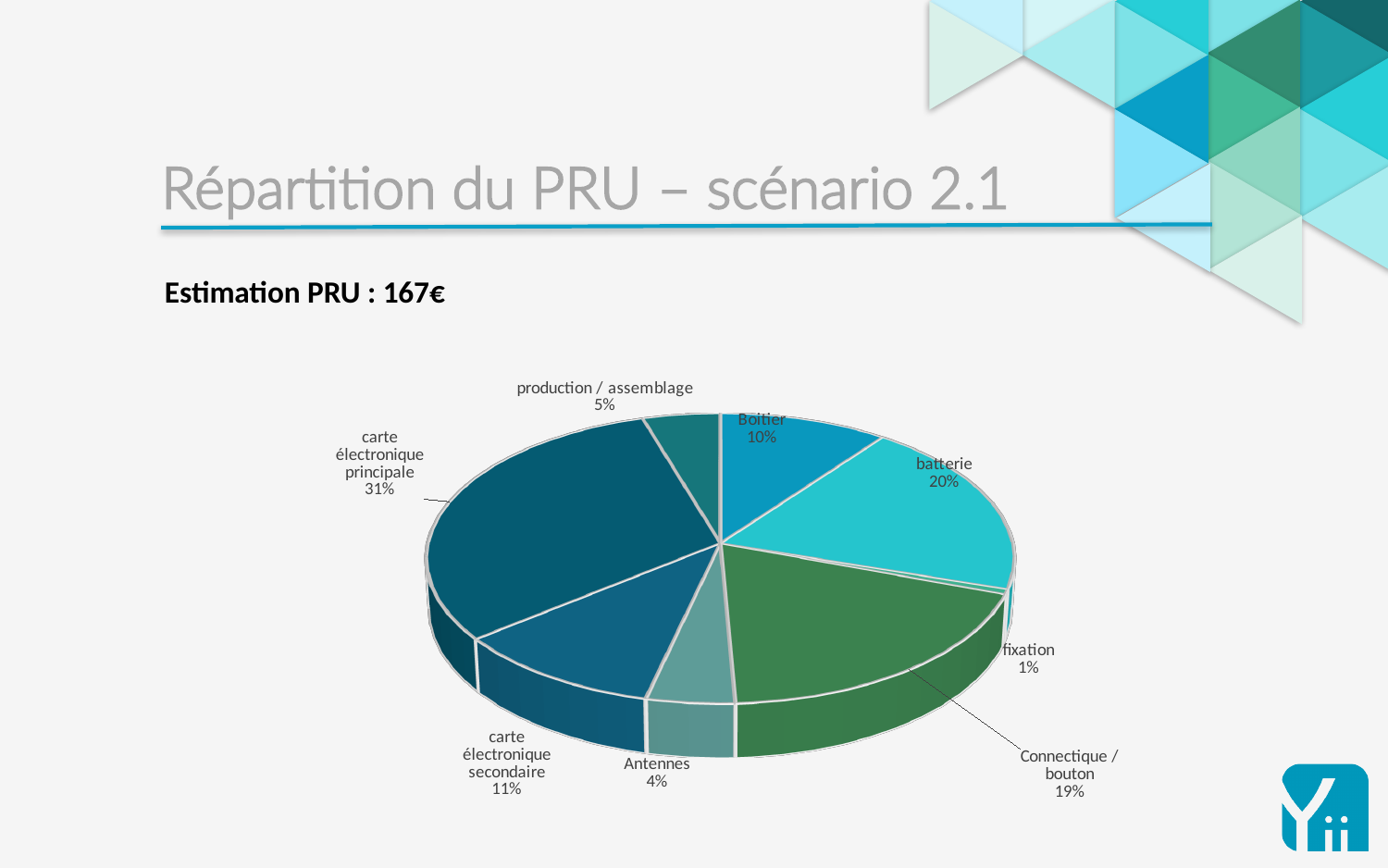

Répartition du PRU – scénario 2.1
Estimation PRU : 167€

[unsupported chart]